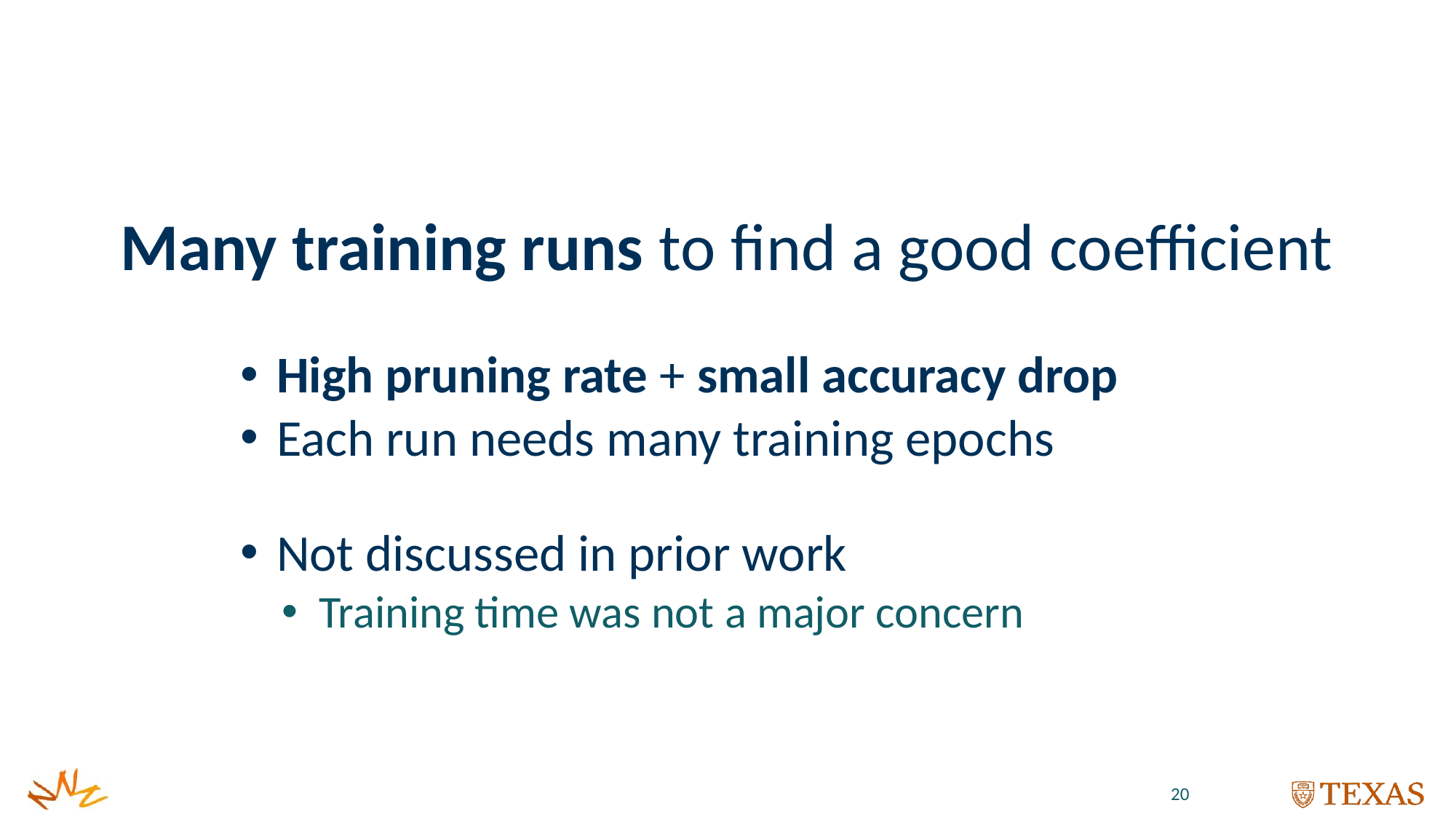

# Many training runs to find a good coefficient
High pruning rate + small accuracy drop
Each run needs many training epochs
Not discussed in prior work
Training time was not a major concern
20